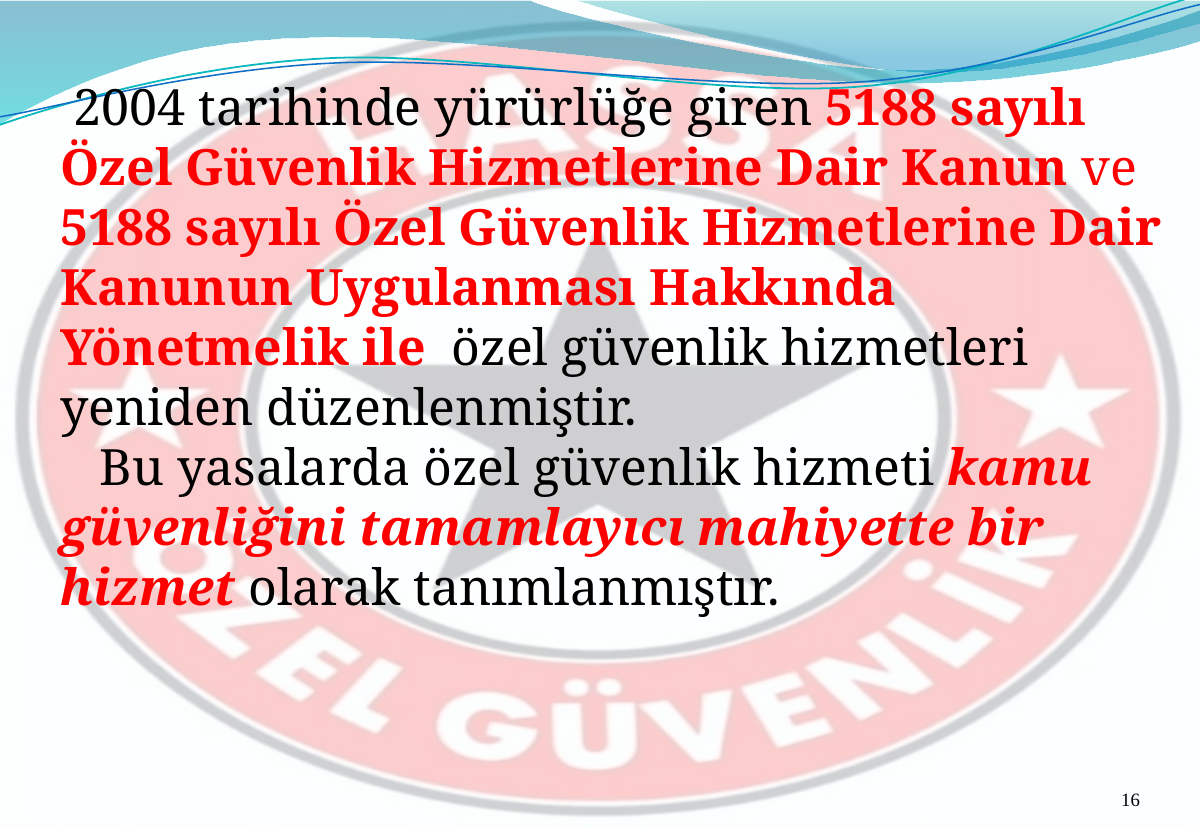

2004 tarihinde yürürlüğe giren 5188 sayılı Özel Güvenlik Hizmetlerine Dair Kanun ve 5188 sayılı Özel Güvenlik Hizmetlerine Dair Kanunun Uygulanması Hakkında Yönetmelik ile  özel güvenlik hizmetleri yeniden düzenlenmiştir.
   Bu yasalarda özel güvenlik hizmeti kamu güvenliğini tamamlayıcı mahiyette bir hizmet olarak tanımlanmıştır.

16